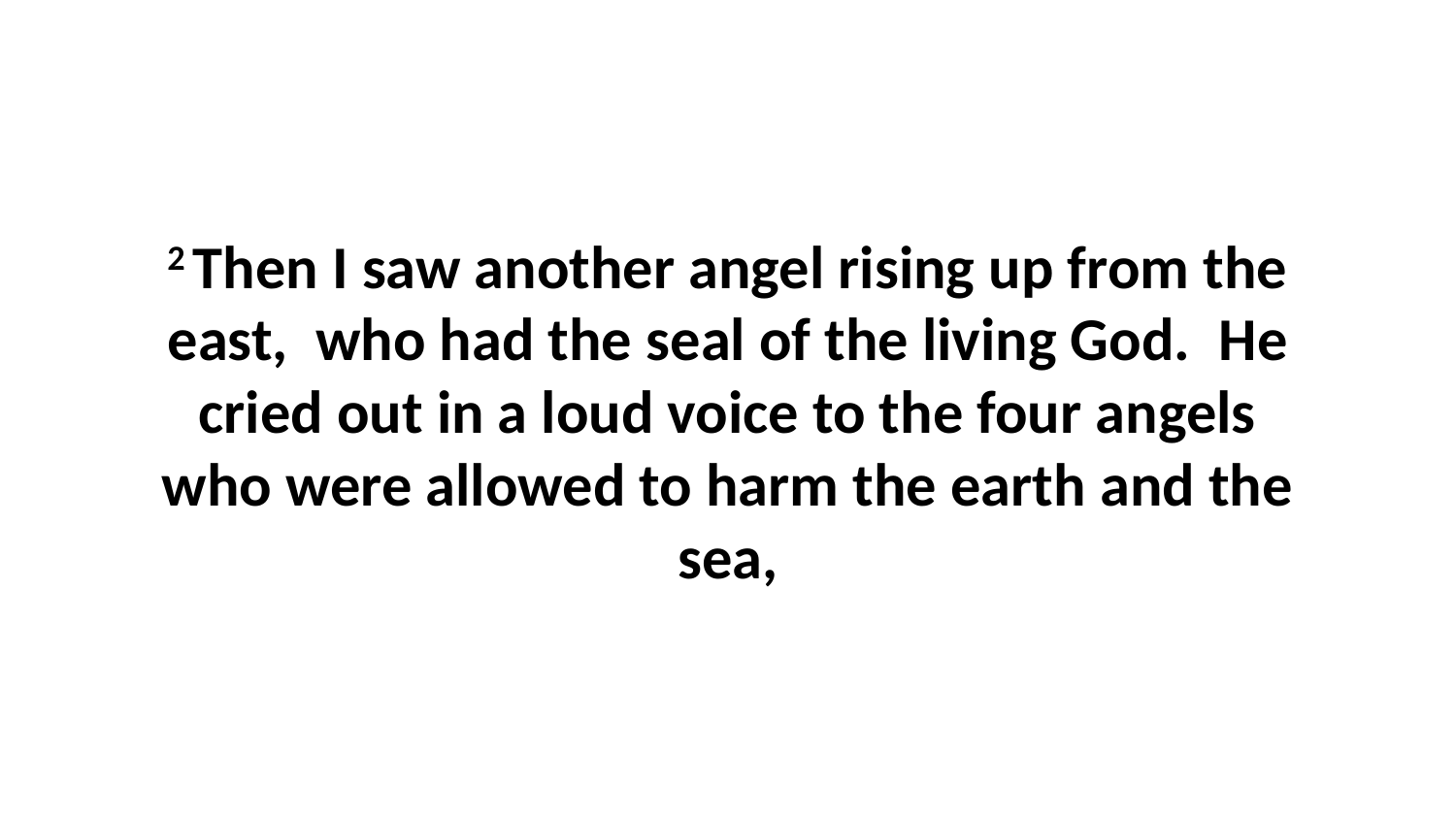

2 Then I saw another angel rising up from the east,  who had the seal of the living God.  He cried out in a loud voice to the four angels who were allowed to harm the earth and the sea,